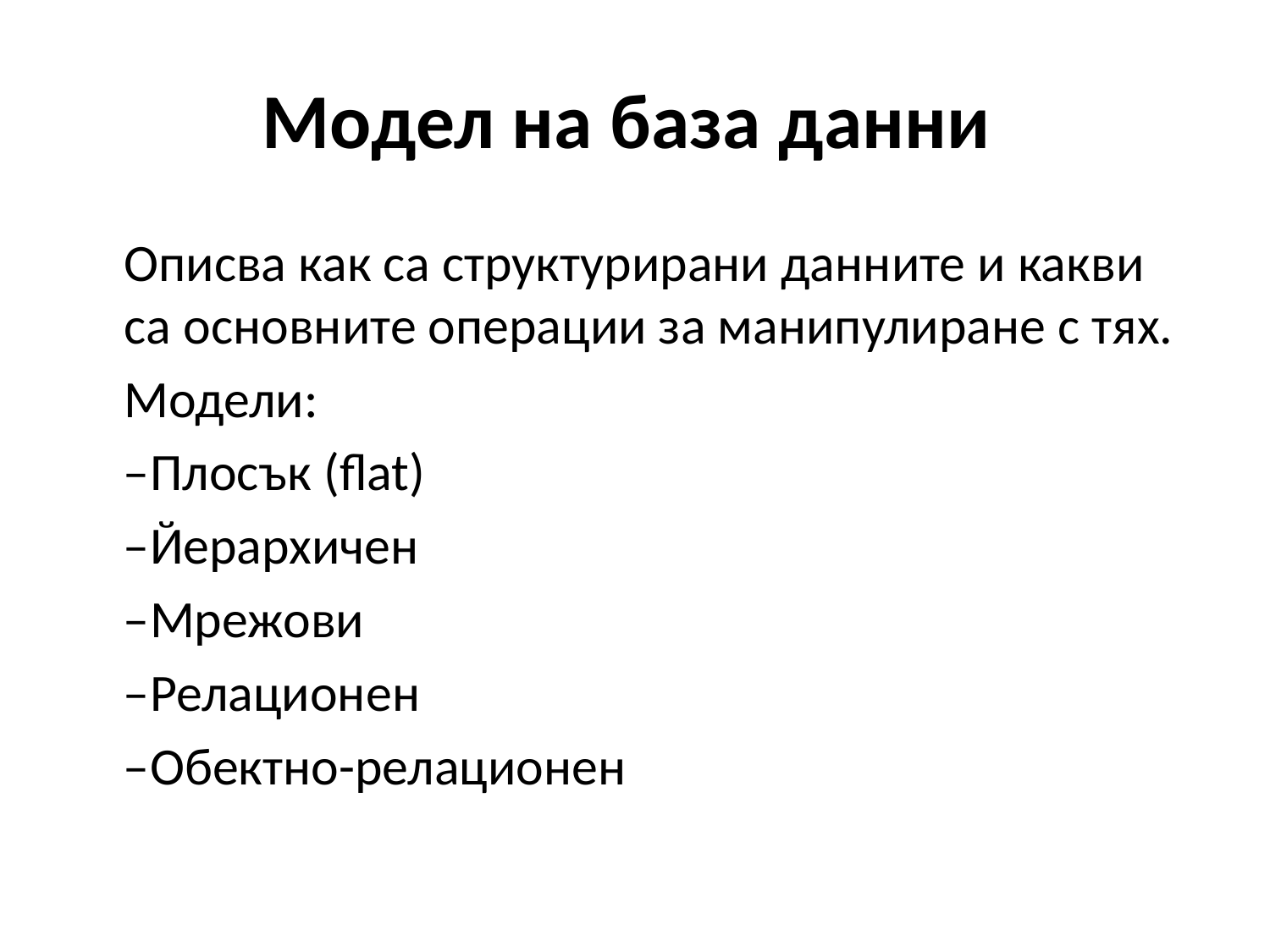

# Модел на база данни
	Описва как са структурирани данните и какви са основните операции за манипулиране с тях.
	Модели:
    –Плосък (flat)
    –Йерархичен
    –Мрежови
    –Релационен
    –Обектно-релационен